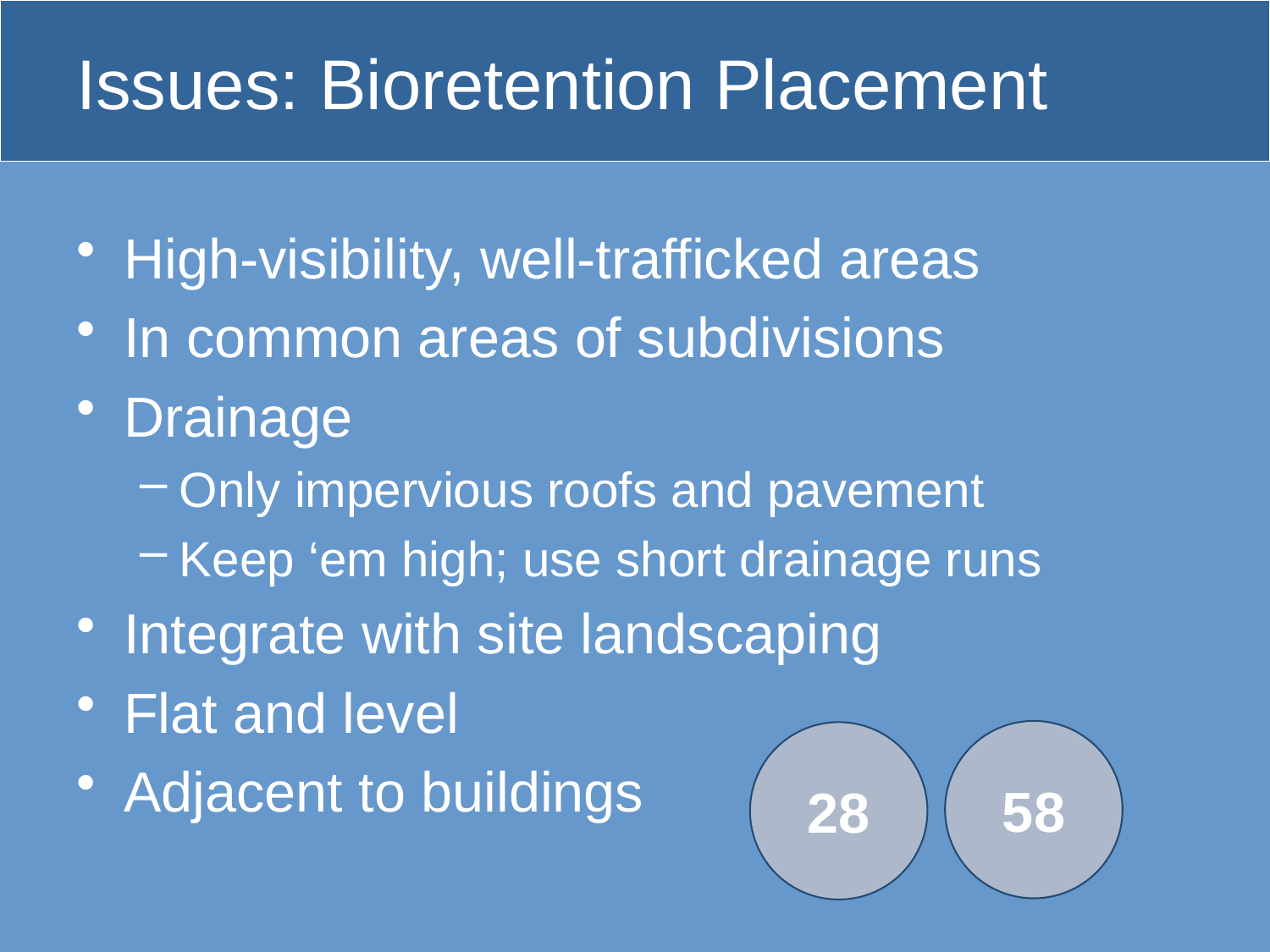

# Issues: Bioretention Placement
High-visibility, well-trafficked areas
In common areas of subdivisions
Drainage
Only impervious roofs and pavement
Keep ‘em high; use short drainage runs
Integrate with site landscaping
Flat and level
Adjacent to buildings
58
28